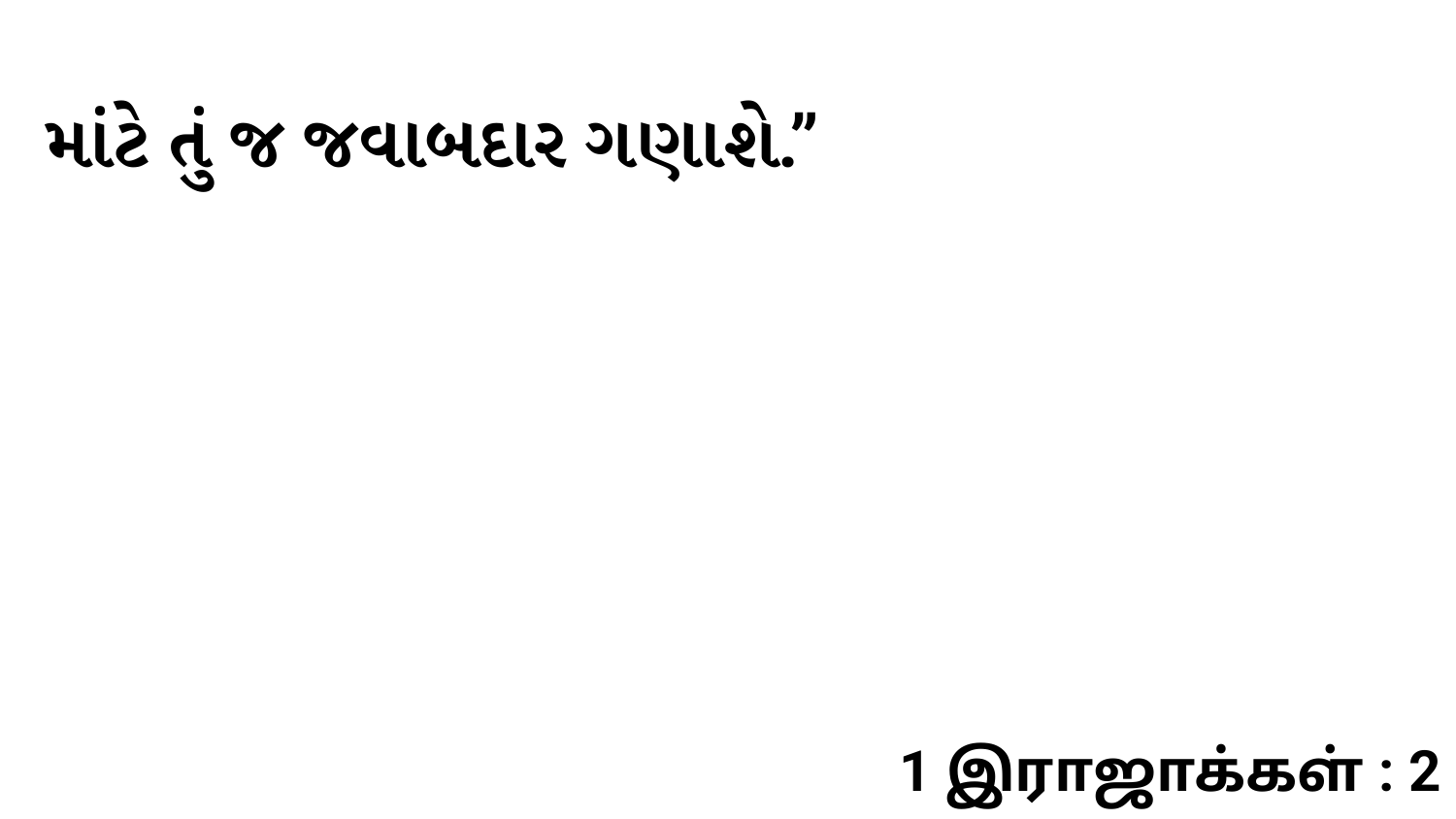

માંટે તું જ જવાબદાર ગણાશે.”
1 இராஜாக்கள் : 2